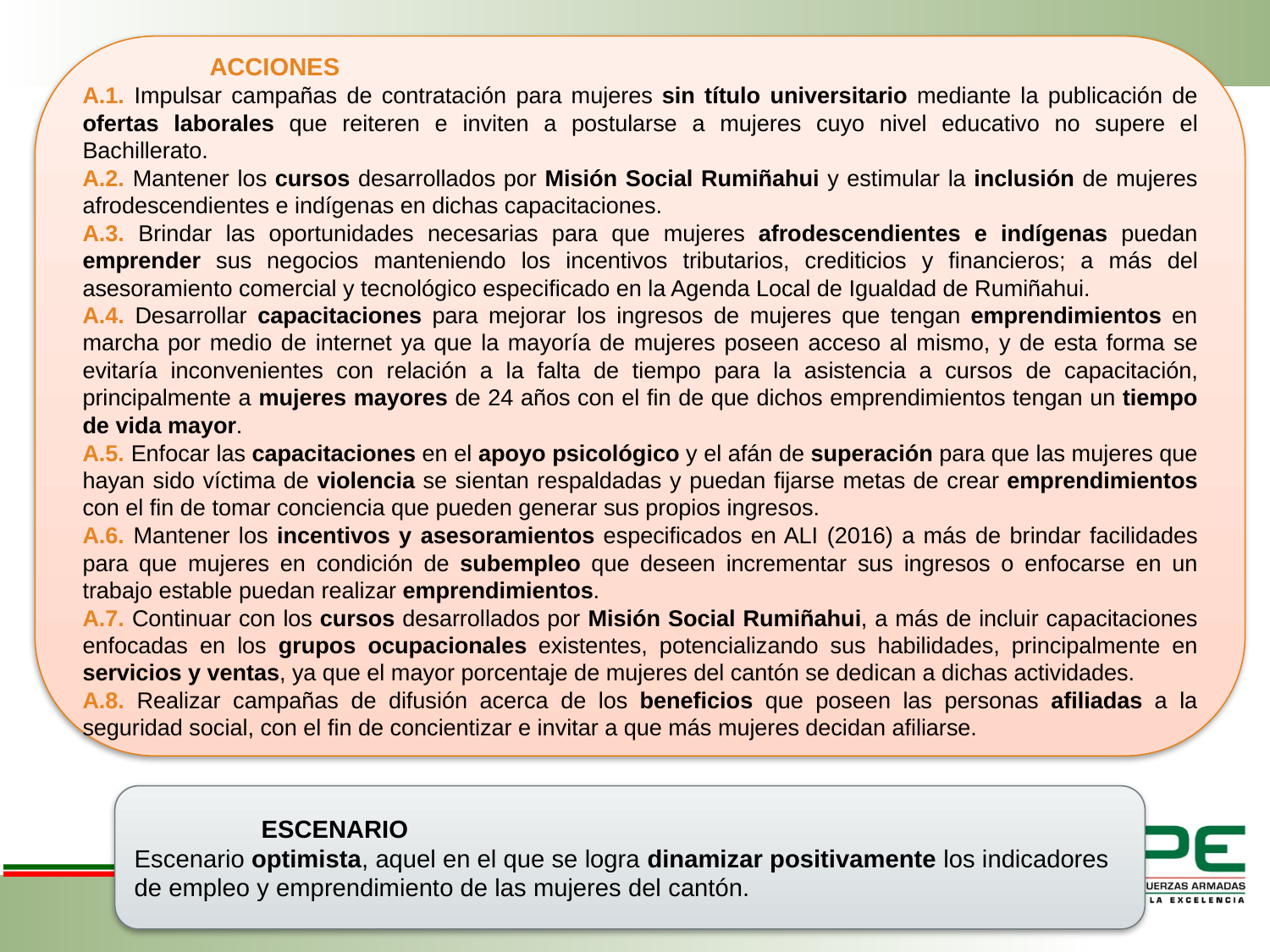

ACCIONES
A.1. Impulsar campañas de contratación para mujeres sin título universitario mediante la publicación de ofertas laborales que reiteren e inviten a postularse a mujeres cuyo nivel educativo no supere el Bachillerato.
A.2. Mantener los cursos desarrollados por Misión Social Rumiñahui y estimular la inclusión de mujeres afrodescendientes e indígenas en dichas capacitaciones.
A.3. Brindar las oportunidades necesarias para que mujeres afrodescendientes e indígenas puedan emprender sus negocios manteniendo los incentivos tributarios, crediticios y financieros; a más del asesoramiento comercial y tecnológico especificado en la Agenda Local de Igualdad de Rumiñahui.
A.4. Desarrollar capacitaciones para mejorar los ingresos de mujeres que tengan emprendimientos en marcha por medio de internet ya que la mayoría de mujeres poseen acceso al mismo, y de esta forma se evitaría inconvenientes con relación a la falta de tiempo para la asistencia a cursos de capacitación, principalmente a mujeres mayores de 24 años con el fin de que dichos emprendimientos tengan un tiempo de vida mayor.
A.5. Enfocar las capacitaciones en el apoyo psicológico y el afán de superación para que las mujeres que hayan sido víctima de violencia se sientan respaldadas y puedan fijarse metas de crear emprendimientos con el fin de tomar conciencia que pueden generar sus propios ingresos.
A.6. Mantener los incentivos y asesoramientos especificados en ALI (2016) a más de brindar facilidades para que mujeres en condición de subempleo que deseen incrementar sus ingresos o enfocarse en un trabajo estable puedan realizar emprendimientos.
A.7. Continuar con los cursos desarrollados por Misión Social Rumiñahui, a más de incluir capacitaciones enfocadas en los grupos ocupacionales existentes, potencializando sus habilidades, principalmente en servicios y ventas, ya que el mayor porcentaje de mujeres del cantón se dedican a dichas actividades.
A.8. Realizar campañas de difusión acerca de los beneficios que poseen las personas afiliadas a la seguridad social, con el fin de concientizar e invitar a que más mujeres decidan afiliarse.
ESCENARIO
Escenario optimista, aquel en el que se logra dinamizar positivamente los indicadores de empleo y emprendimiento de las mujeres del cantón.